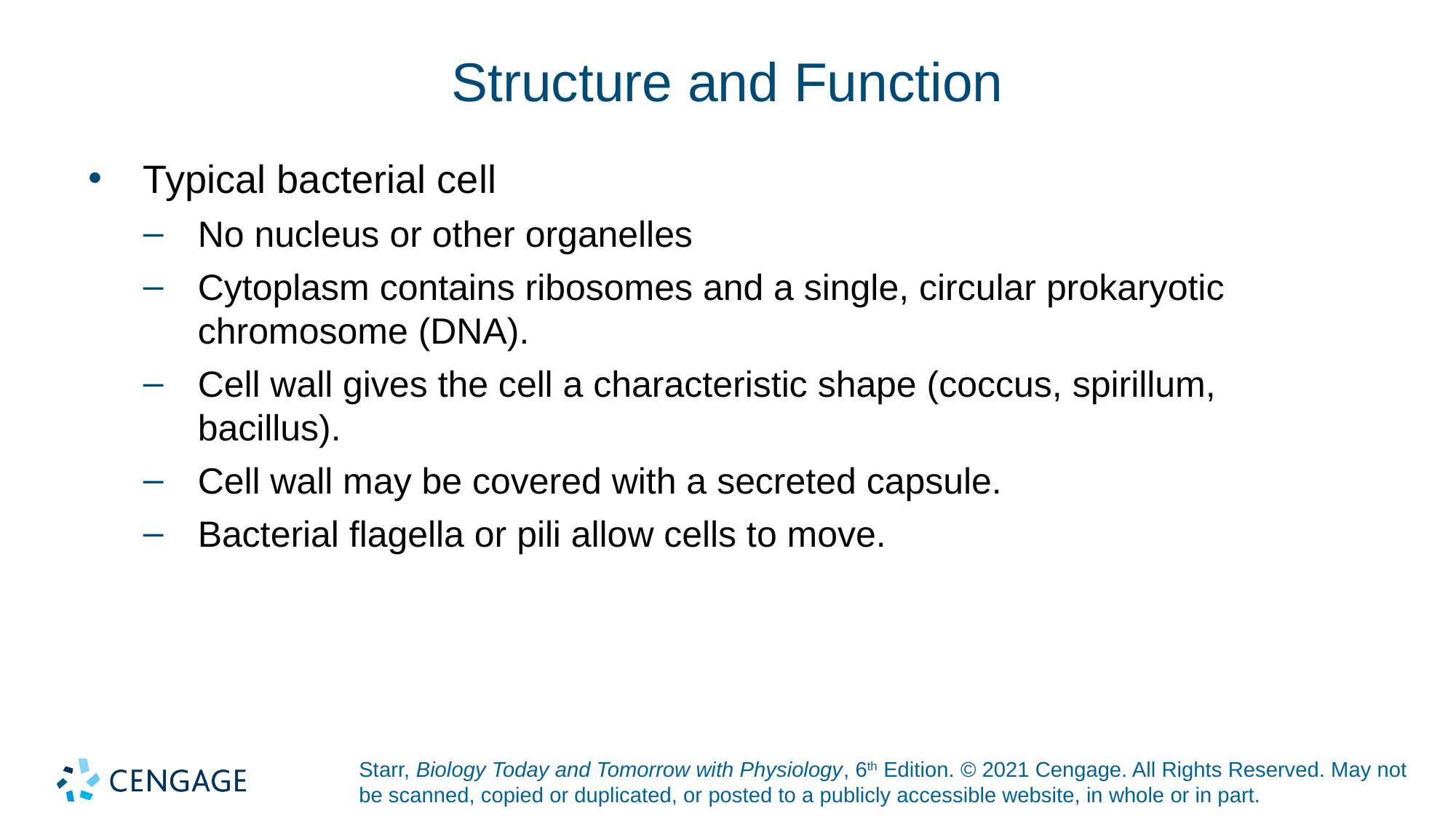

# Structure and Function
Typical bacterial cell
No nucleus or other organelles
Cytoplasm contains ribosomes and a single, circular prokaryotic chromosome (DNA).
Cell wall gives the cell a characteristic shape (coccus, spirillum, bacillus).
Cell wall may be covered with a secreted capsule.
Bacterial flagella or pili allow cells to move.